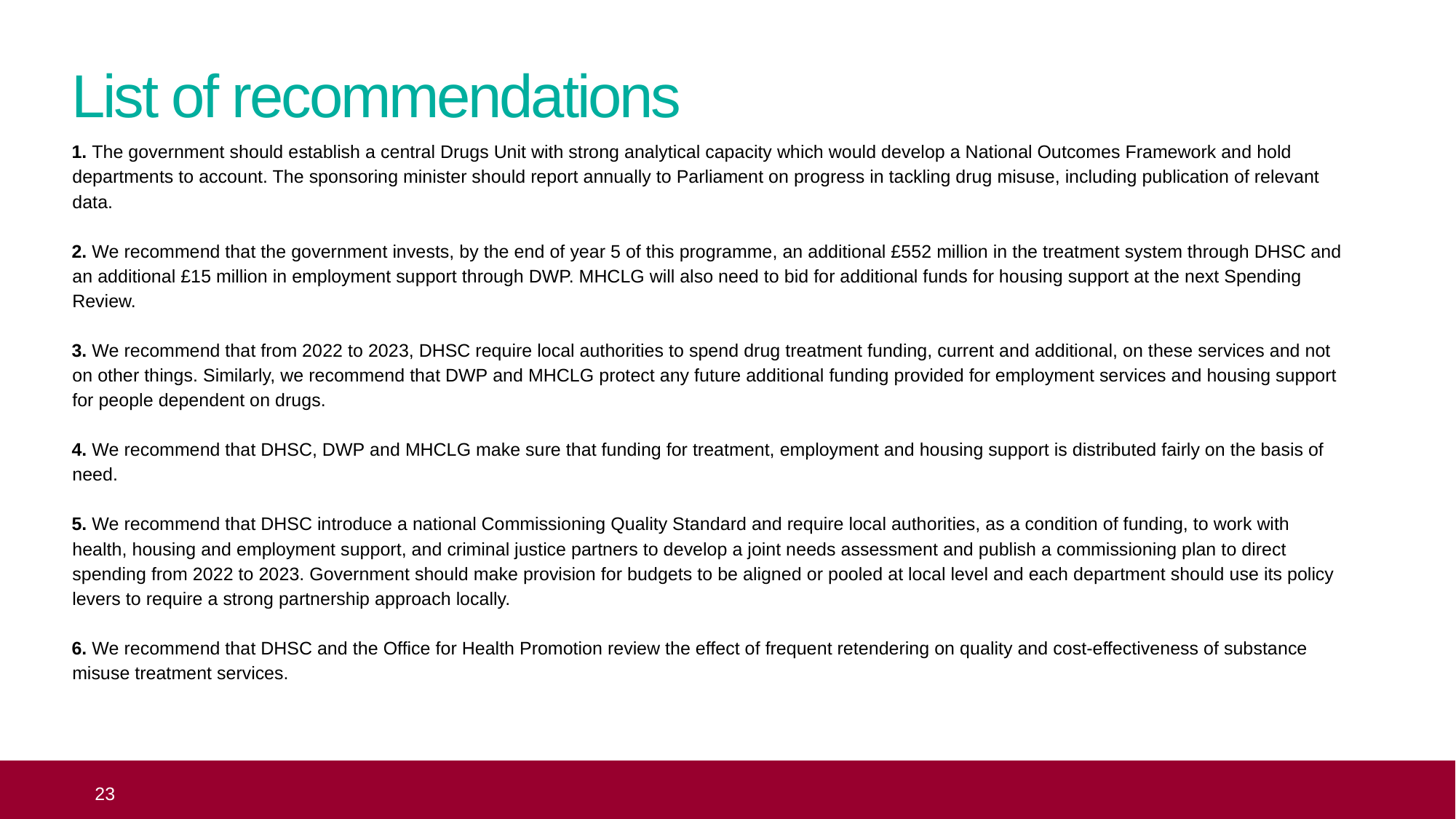

# List of recommendations
1. The government should establish a central Drugs Unit with strong analytical capacity which would develop a National Outcomes Framework and hold departments to account. The sponsoring minister should report annually to Parliament on progress in tackling drug misuse, including publication of relevant data.

2. We recommend that the government invests, by the end of year 5 of this programme, an additional £552 million in the treatment system through DHSC and an additional £15 million in employment support through DWP. MHCLG will also need to bid for additional funds for housing support at the next Spending Review.

3. We recommend that from 2022 to 2023, DHSC require local authorities to spend drug treatment funding, current and additional, on these services and not on other things. Similarly, we recommend that DWP and MHCLG protect any future additional funding provided for employment services and housing support for people dependent on drugs.

4. We recommend that DHSC, DWP and MHCLG make sure that funding for treatment, employment and housing support is distributed fairly on the basis of need.

5. We recommend that DHSC introduce a national Commissioning Quality Standard and require local authorities, as a condition of funding, to work with health, housing and employment support, and criminal justice partners to develop a joint needs assessment and publish a commissioning plan to direct spending from 2022 to 2023. Government should make provision for budgets to be aligned or pooled at local level and each department should use its policy levers to require a strong partnership approach locally.

6. We recommend that DHSC and the Office for Health Promotion review the effect of frequent retendering on quality and cost-effectiveness of substance misuse treatment services.

  23